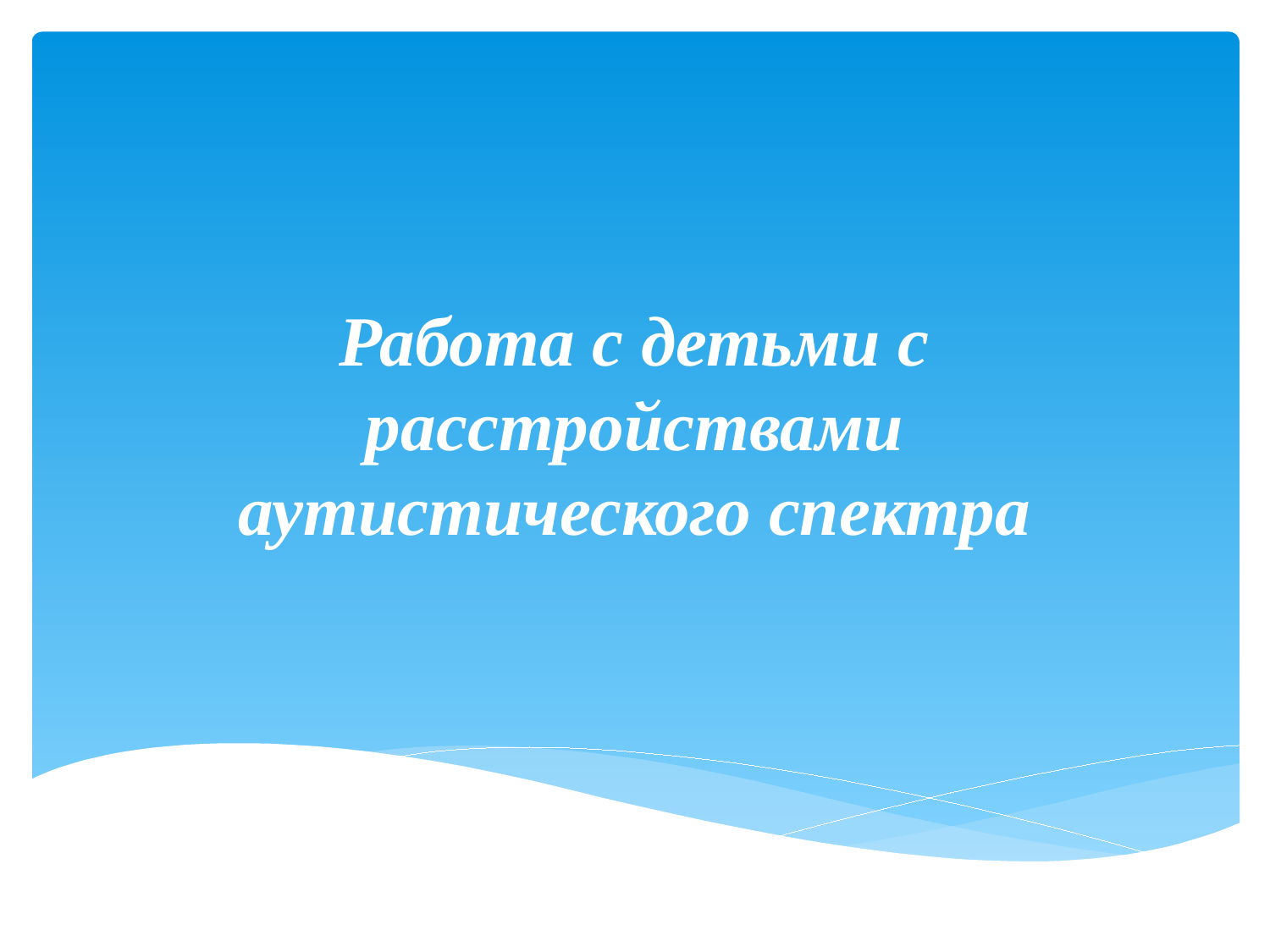

# Работа с детьми с расстройствами аутистического спектра